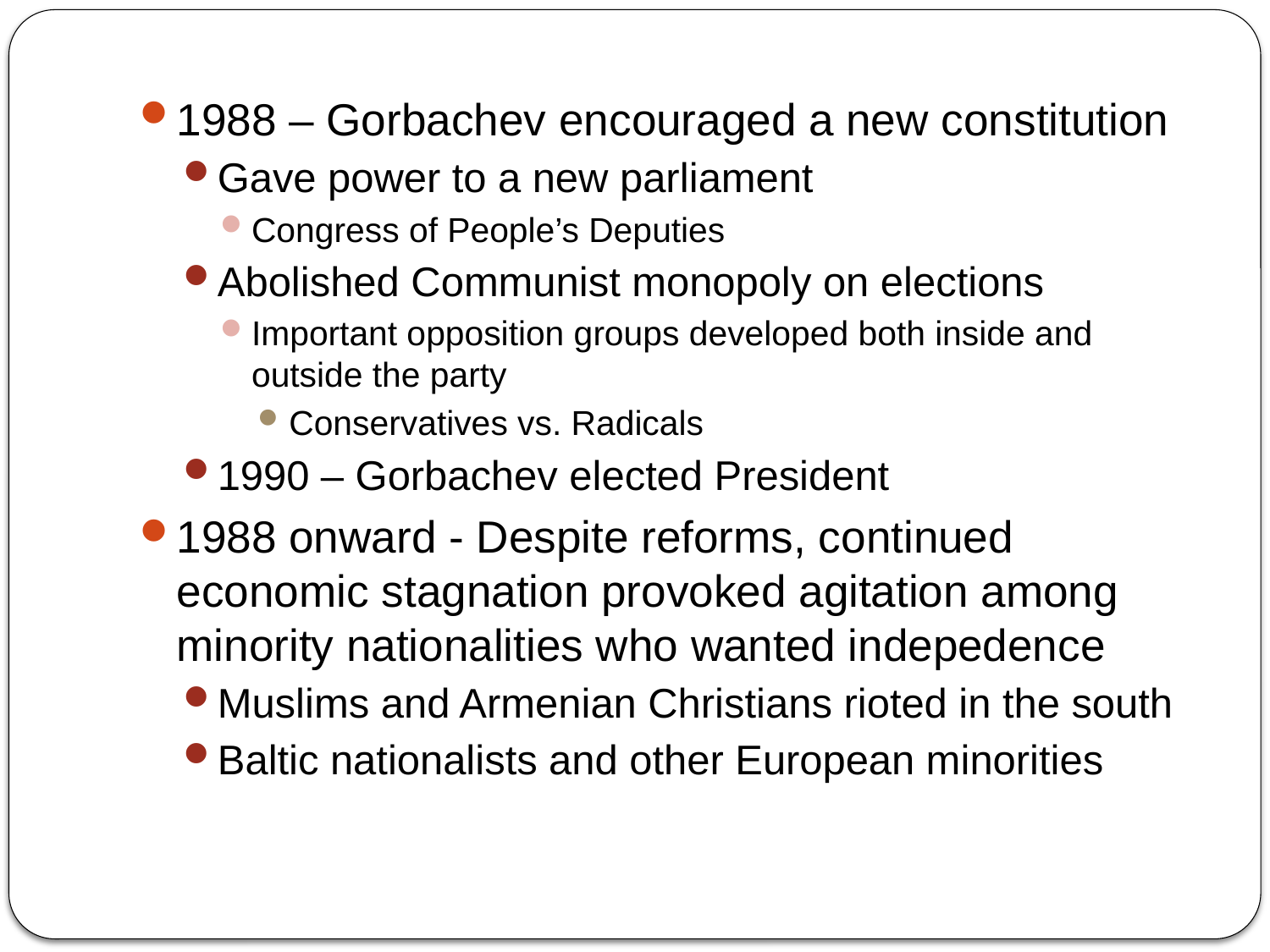

1988 – Gorbachev encouraged a new constitution
Gave power to a new parliament
Congress of People’s Deputies
Abolished Communist monopoly on elections
Important opposition groups developed both inside and outside the party
Conservatives vs. Radicals
1990 – Gorbachev elected President
1988 onward - Despite reforms, continued economic stagnation provoked agitation among minority nationalities who wanted indepedence
Muslims and Armenian Christians rioted in the south
Baltic nationalists and other European minorities